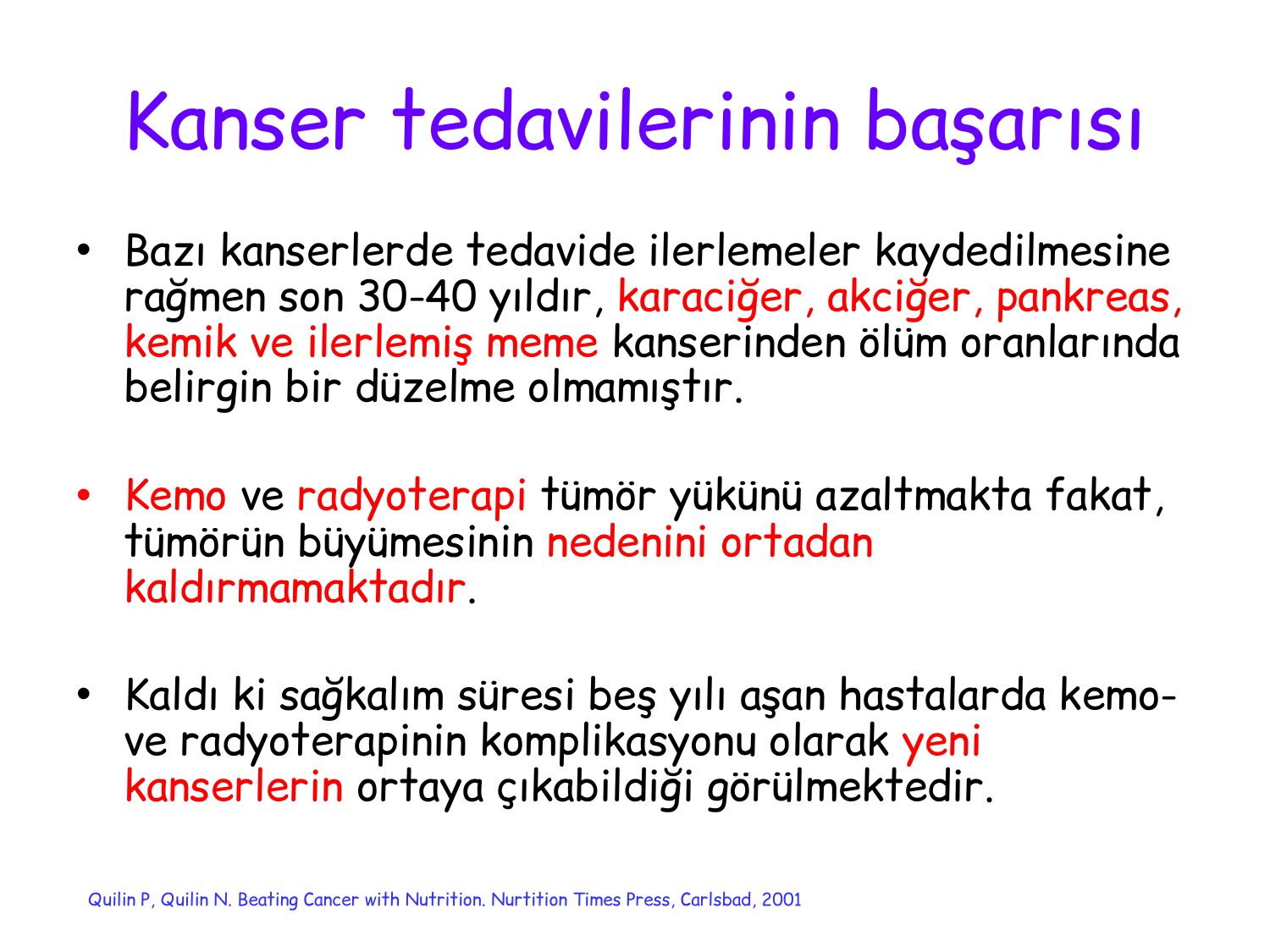

# Kanser tedavilerinin başarısı
Bazı kanserlerde tedavide ilerlemeler kaydedilmesine rağmen son 30-40 yıldır, karaciğer, akciğer, pankreas, kemik ve ilerlemiş meme kanserinden ölüm oranlarında belirgin bir düzelme olmamıştır.

Kemo ve radyoterapi tümör yükünü azaltmakta fakat, tümörün büyümesinin nedenini ortadan kaldırmamaktadır.

Kaldı ki sağkalım süresi beş yılı aşan hastalarda kemo- ve radyoterapinin komplikasyonu olarak yeni kanserlerin ortaya çıkabildiği görülmektedir.

Quilin P, Quilin N. Beating Cancer with Nutrition. Nurtition Times Press, Carlsbad, 2001